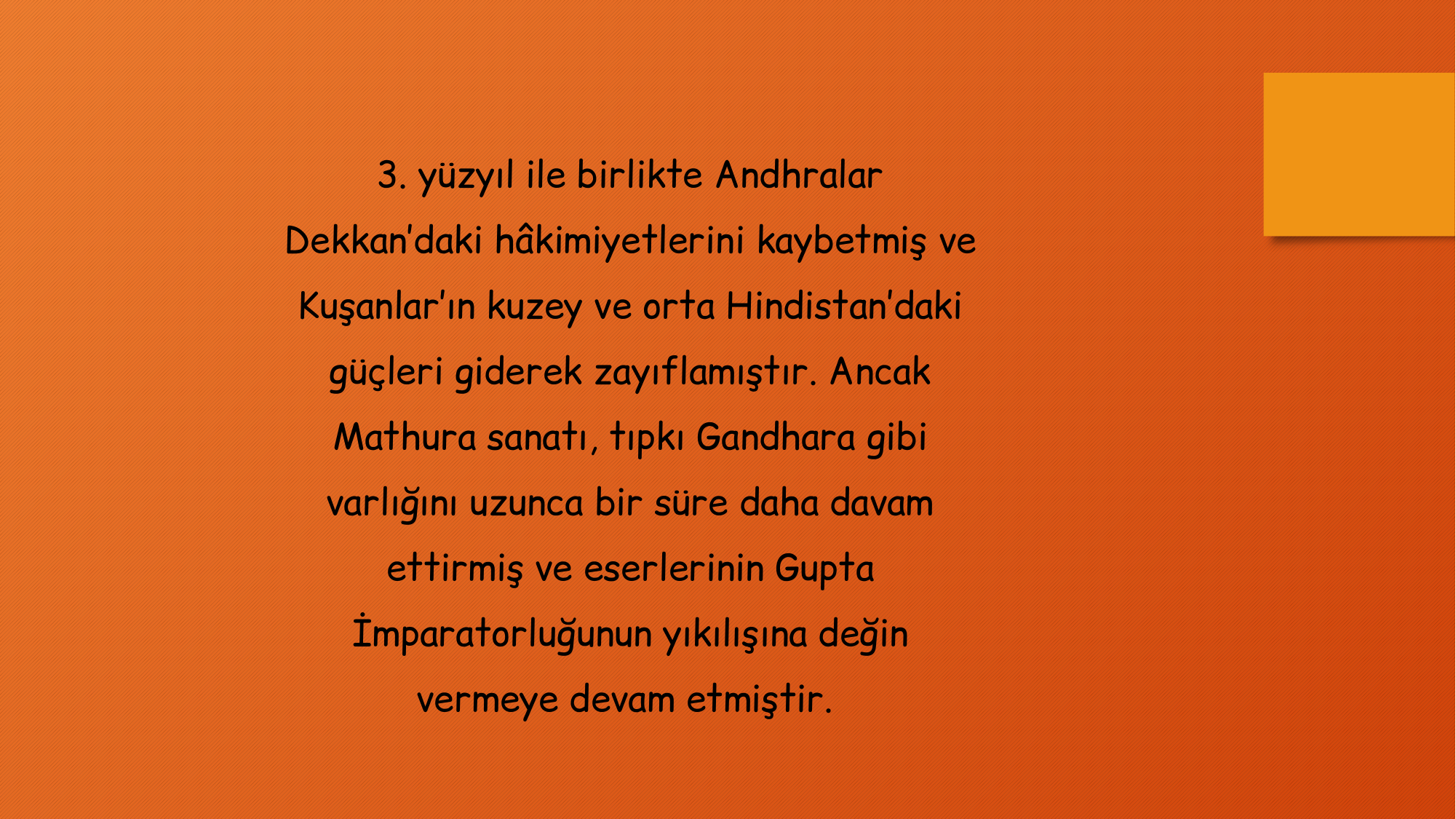

3. yüzyıl ile birlikte Andhralar Dekkan’daki hâkimiyetlerini kaybetmiş ve Kuşanlar’ın kuzey ve orta Hindistan’daki güçleri giderek zayıflamıştır. Ancak Mathura sanatı, tıpkı Gandhara gibi varlığını uzunca bir süre daha davam ettirmiş ve eserlerinin Gupta İmparatorluğunun yıkılışına değin vermeye devam etmiştir.